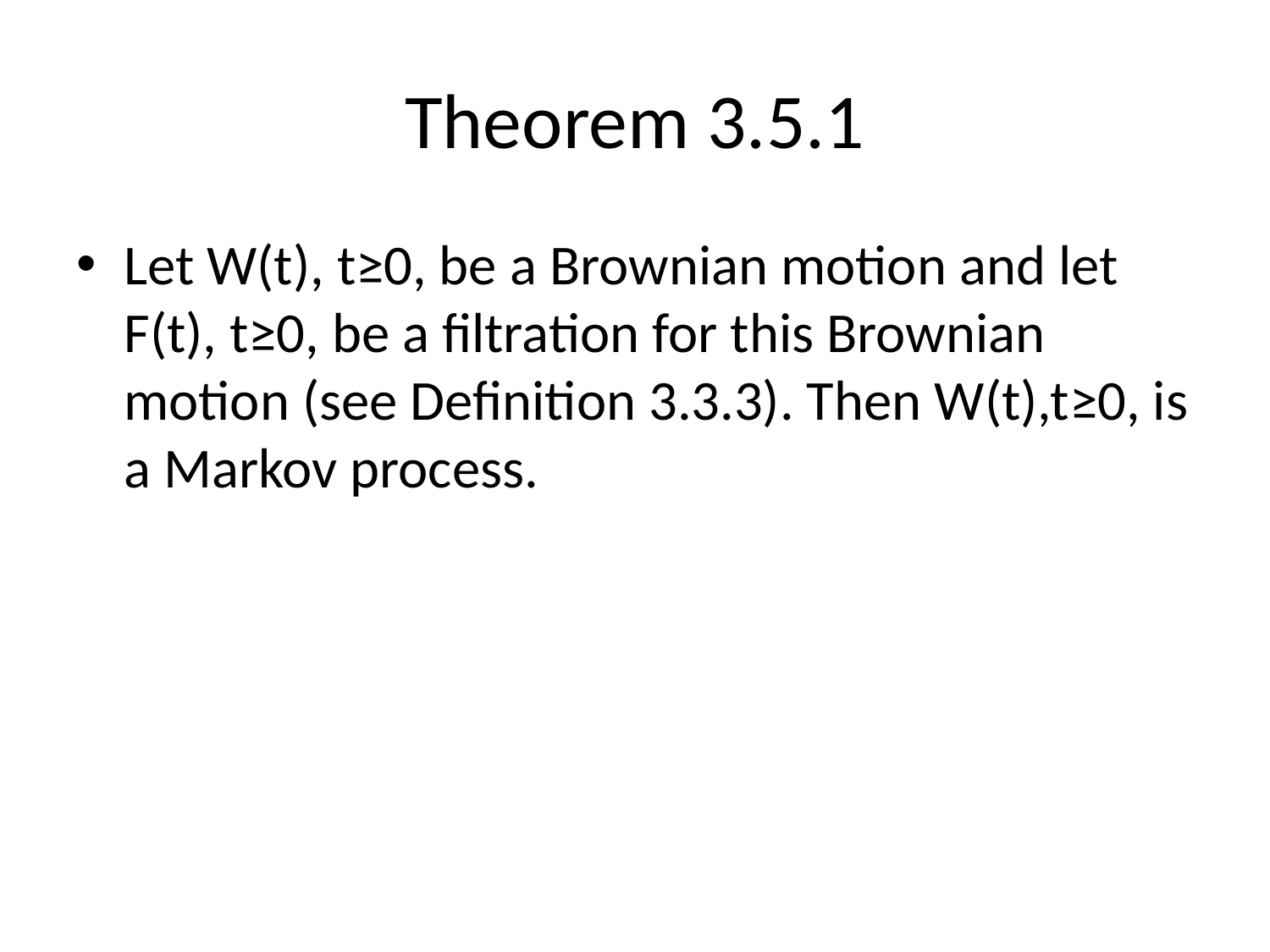

# Theorem 3.5.1
Let W(t), t≥0, be a Brownian motion and let F(t), t≥0, be a filtration for this Brownian motion (see Definition 3.3.3). Then W(t),t≥0, is a Markov process.